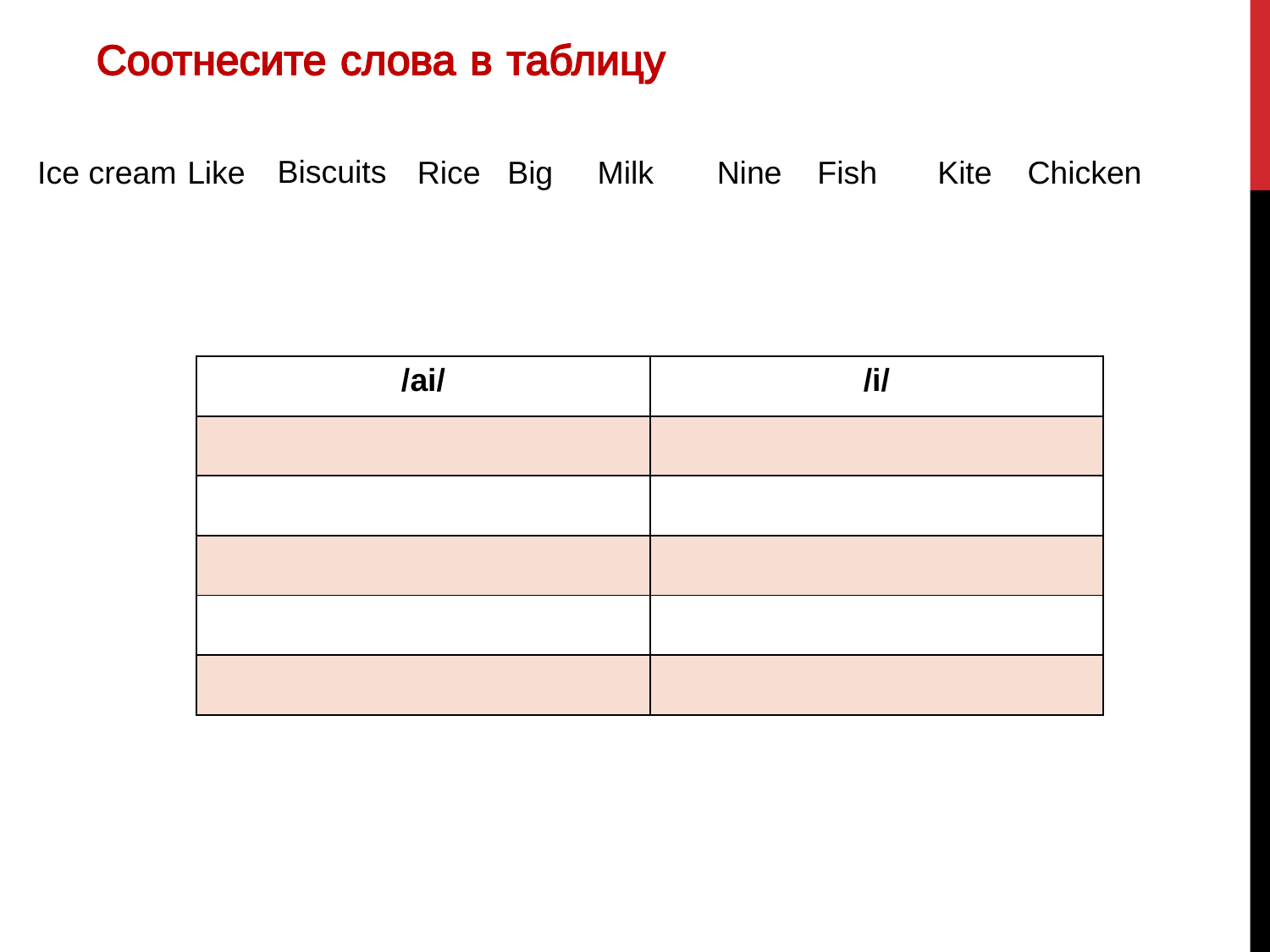

Соотнесите слова в таблицу
Biscuits
Ice cream
Like
Rice
Big
Milk
Fish
Kite
Chicken
Nine
| /ai/ | /i/ |
| --- | --- |
|  |  |
|  |  |
|  |  |
|  |  |
|  |  |